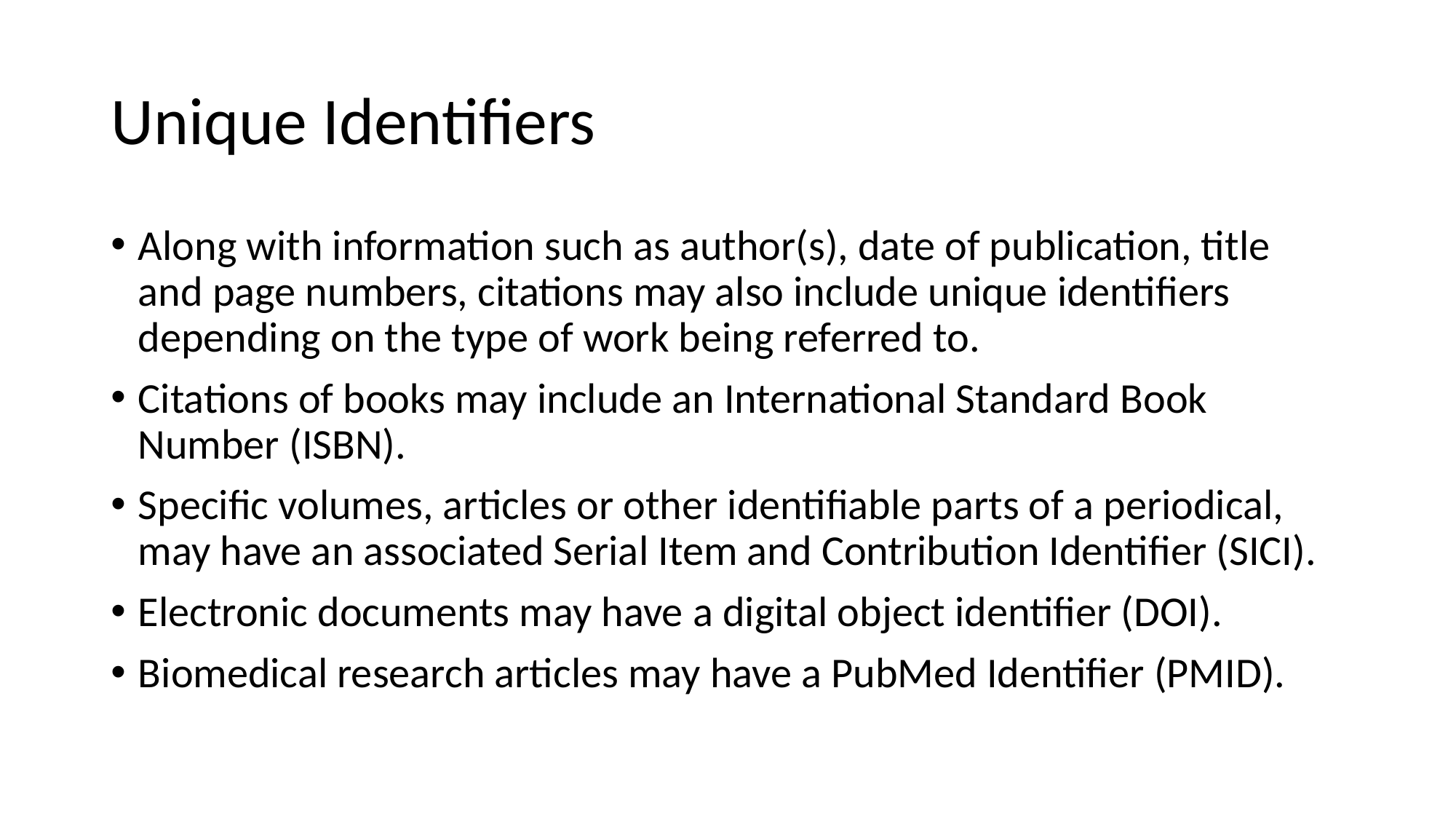

# Unique Identifiers
Along with information such as author(s), date of publication, title and page numbers, citations may also include unique identifiers depending on the type of work being referred to.
Citations of books may include an International Standard Book Number (ISBN).
Specific volumes, articles or other identifiable parts of a periodical, may have an associated Serial Item and Contribution Identifier (SICI).
Electronic documents may have a digital object identifier (DOI).
Biomedical research articles may have a PubMed Identifier (PMID).